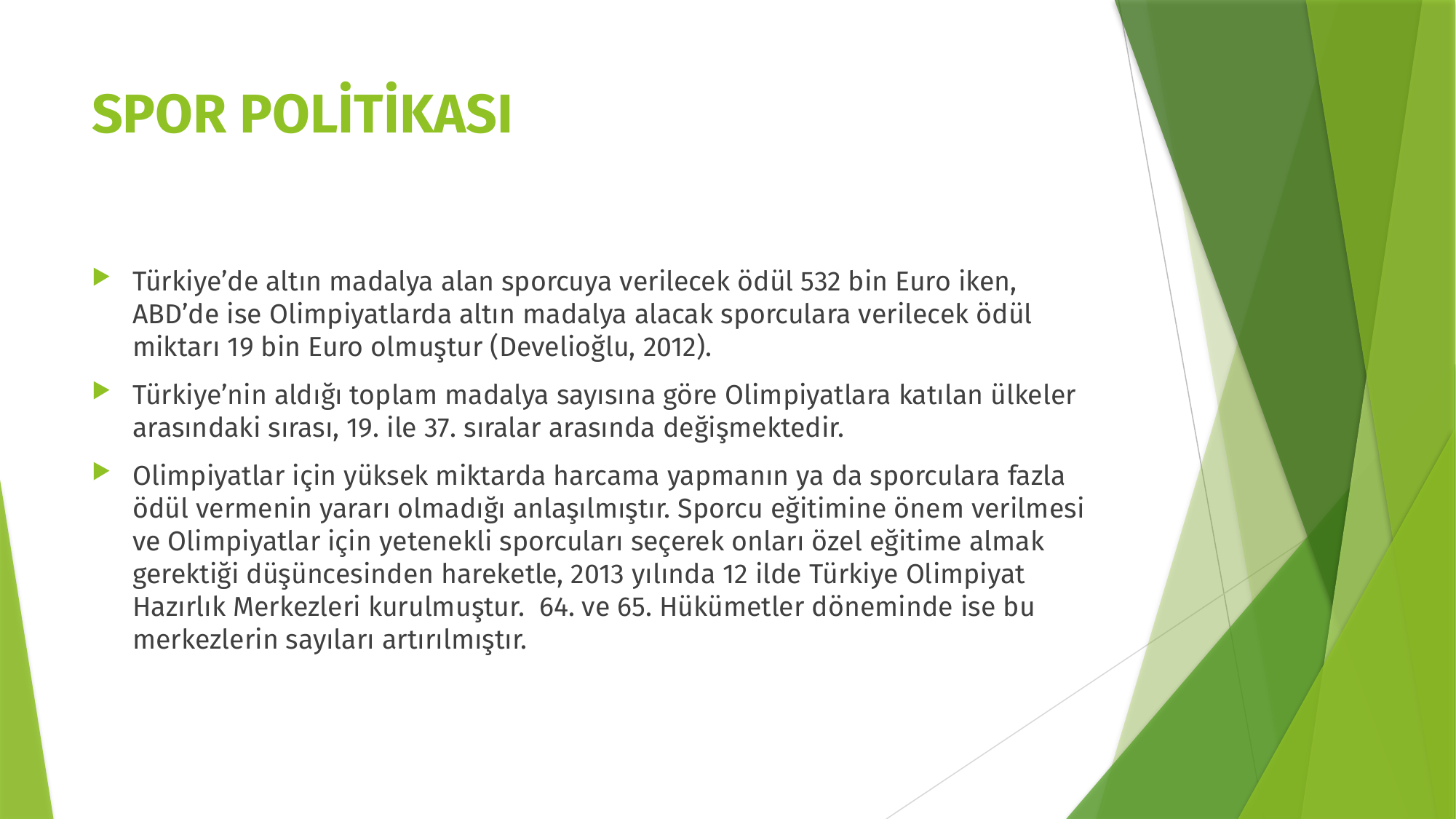

# SPOR POLİTİKASI
Türkiye’de altın madalya alan sporcuya verilecek ödül 532 bin Euro iken, ABD’de ise Olimpiyatlarda altın madalya alacak sporculara verilecek ödül miktarı 19 bin Euro olmuştur (Develioğlu, 2012).
Türkiye’nin aldığı toplam madalya sayısına göre Olimpiyatlara katılan ülkeler arasındaki sırası, 19. ile 37. sıralar arasında değişmektedir.
Olimpiyatlar için yüksek miktarda harcama yapmanın ya da sporculara fazla ödül vermenin yararı olmadığı anlaşılmıştır. Sporcu eğitimine önem verilmesi ve Olimpiyatlar için yetenekli sporcuları seçerek onları özel eğitime almak gerektiği düşüncesinden hareketle, 2013 yılında 12 ilde Türkiye Olimpiyat Hazırlık Merkezleri kurulmuştur.  64. ve 65. Hükümetler döneminde ise bu merkezlerin sayıları artırılmıştır.